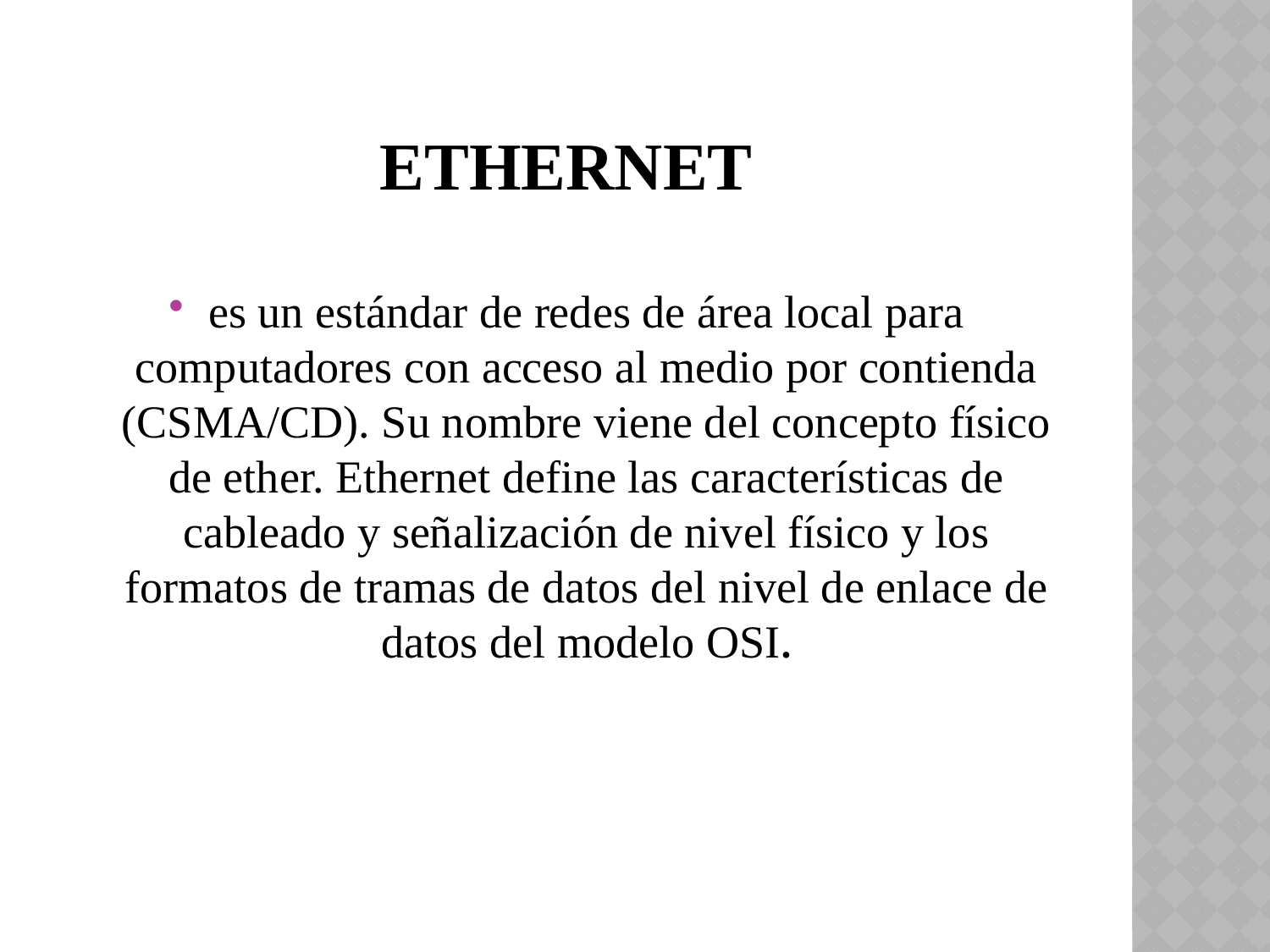

# Ethernet
es un estándar de redes de área local para computadores con acceso al medio por contienda (CSMA/CD). Su nombre viene del concepto físico de ether. Ethernet define las características de cableado y señalización de nivel físico y los formatos de tramas de datos del nivel de enlace de datos del modelo OSI.